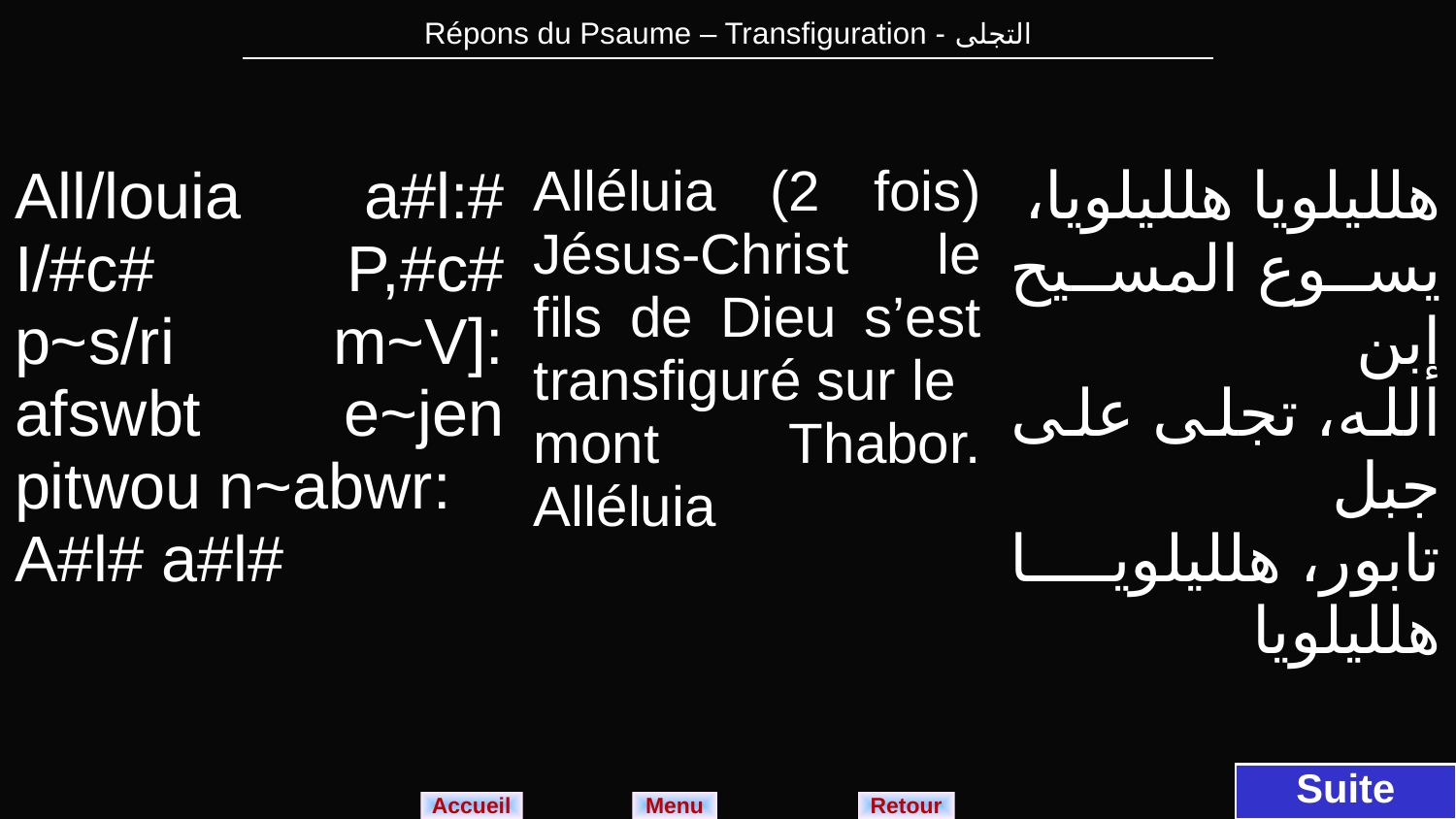

| Répons du Psaume – Transfiguration - التجلى |
| --- |
| All/louia a#l:# I/#c# P,#c# p~s/ri m~V]: afswbt e~jen pitwou n~abwr: A#l# a#l# | Alléluia (2 fois) Jésus-Christ le fils de Dieu s’est transfiguré sur le mont Thabor. Alléluia | هلليلويا هلليلويا، يسوع المسيح إبن الله، تجلى على جبل تابور، هلليلويا هلليلويا |
| --- | --- | --- |
Suite
Menu
Retour